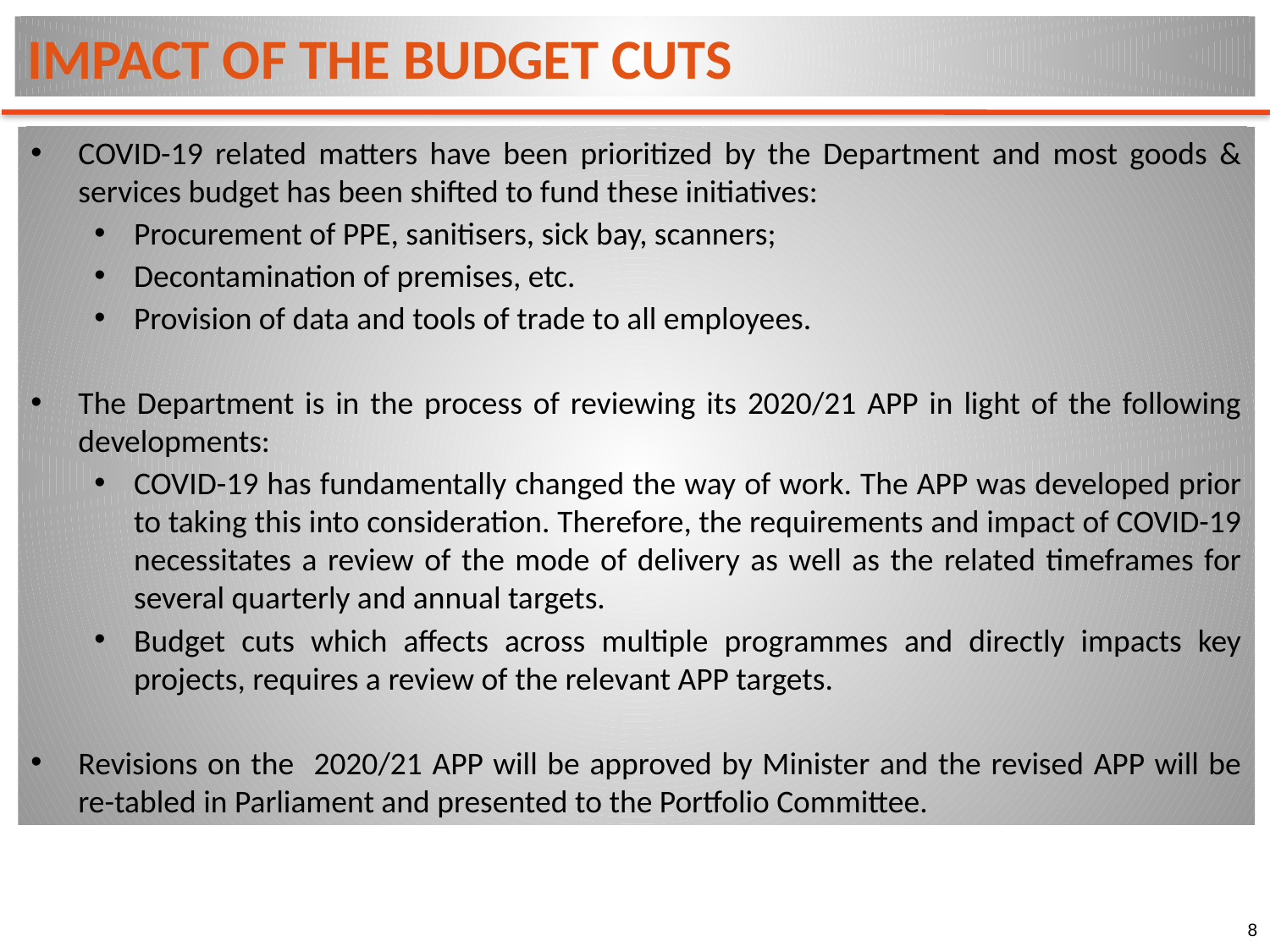

IMPACT OF THE BUDGET CUTS
COVID-19 related matters have been prioritized by the Department and most goods & services budget has been shifted to fund these initiatives:
Procurement of PPE, sanitisers, sick bay, scanners;
Decontamination of premises, etc.
Provision of data and tools of trade to all employees.

The Department is in the process of reviewing its 2020/21 APP in light of the following developments:
COVID-19 has fundamentally changed the way of work. The APP was developed prior to taking this into consideration. Therefore, the requirements and impact of COVID-19 necessitates a review of the mode of delivery as well as the related timeframes for several quarterly and annual targets.
Budget cuts which affects across multiple programmes and directly impacts key projects, requires a review of the relevant APP targets.

Revisions on the  2020/21 APP will be approved by Minister and the revised APP will be re-tabled in Parliament and presented to the Portfolio Committee.
8